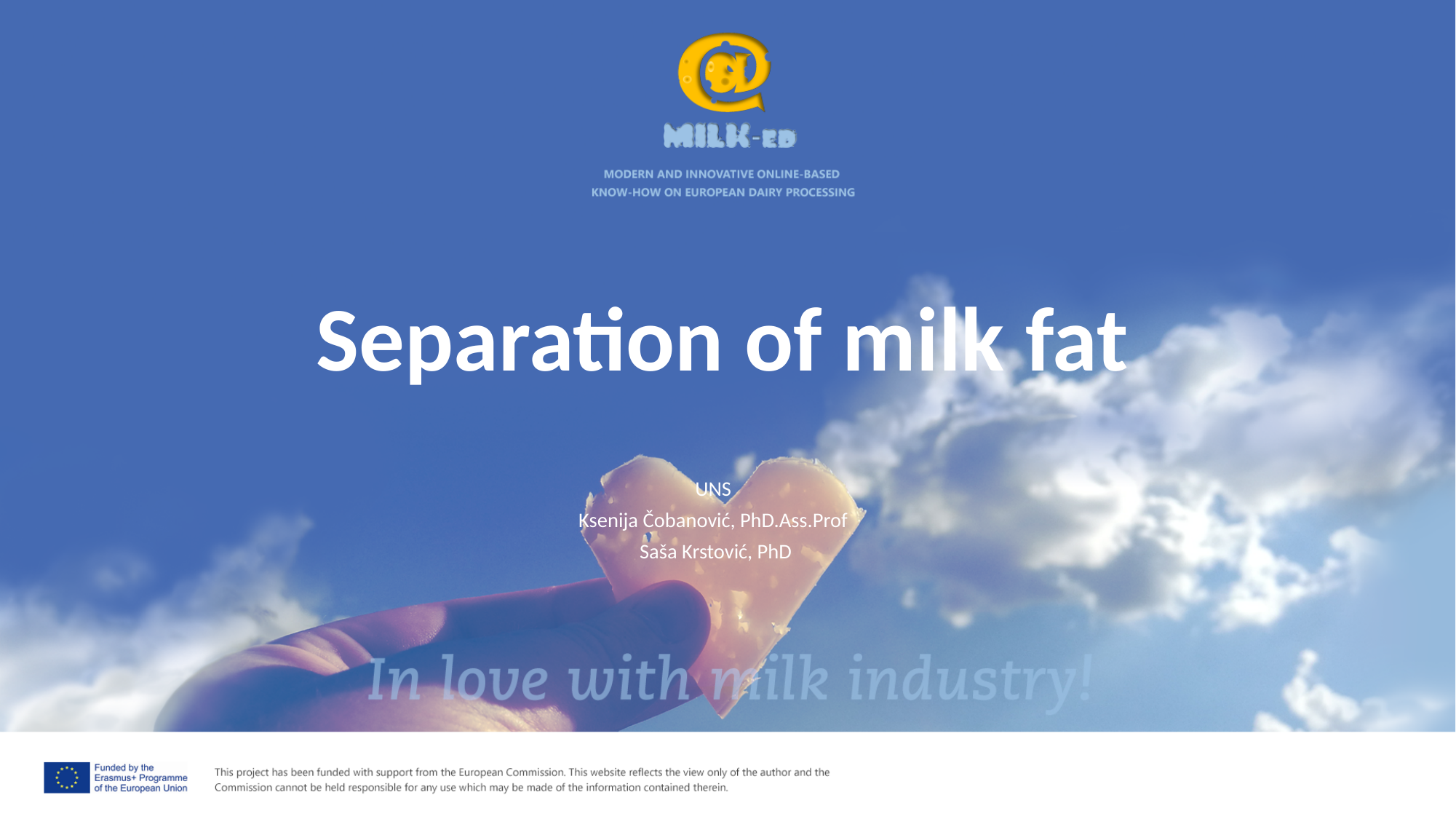

# Separation of milk fat
UNS
Ksenija Čobanović, PhD.Ass.Prof
 Saša Krstović, PhD